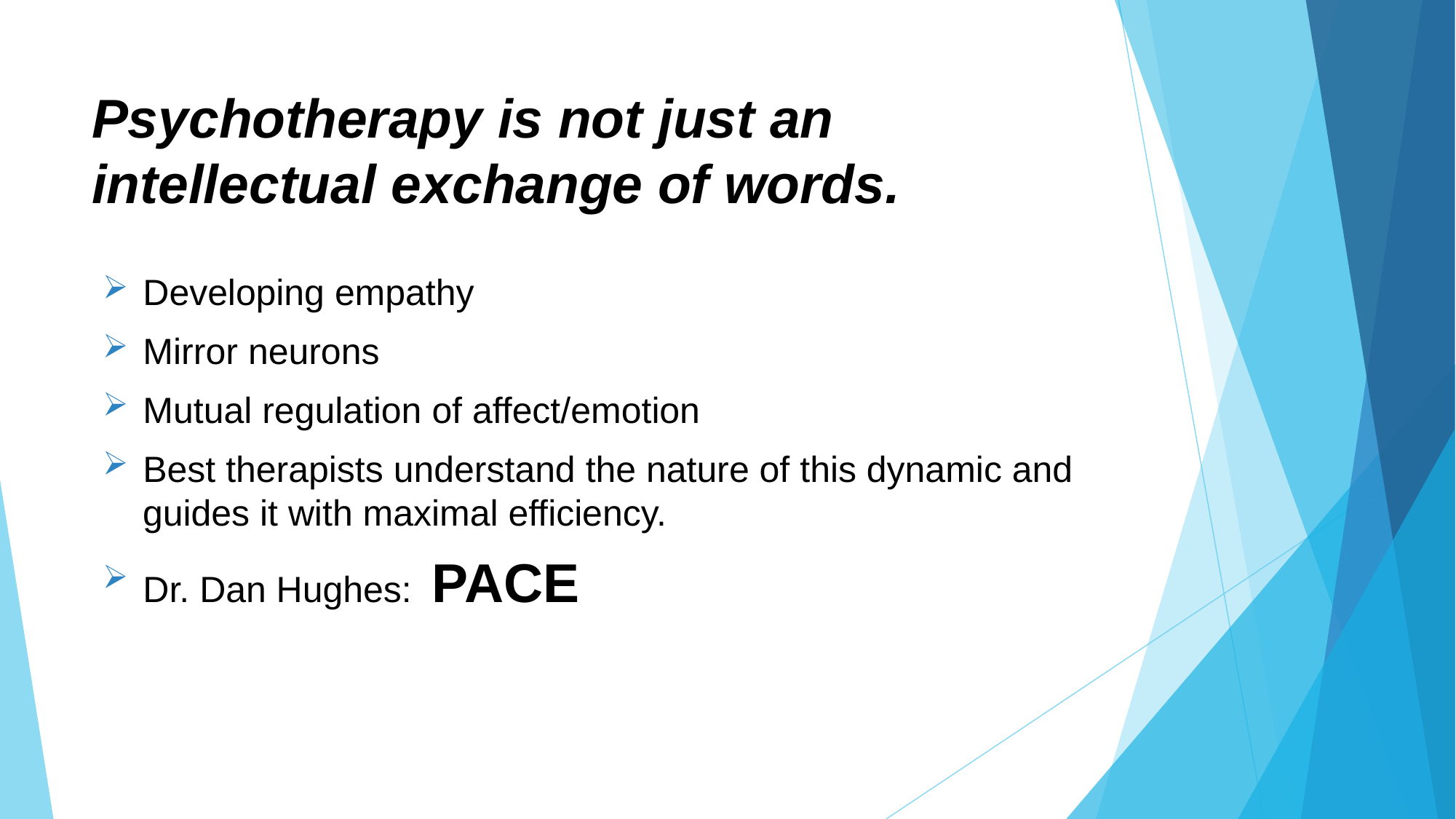

# Psychotherapy is not just an intellectual exchange of words.
 Developing empathy
 Mirror neurons
 Mutual regulation of affect/emotion
 Best therapists understand the nature of this dynamic and
 guides it with maximal efficiency.
 Dr. Dan Hughes:  PACE